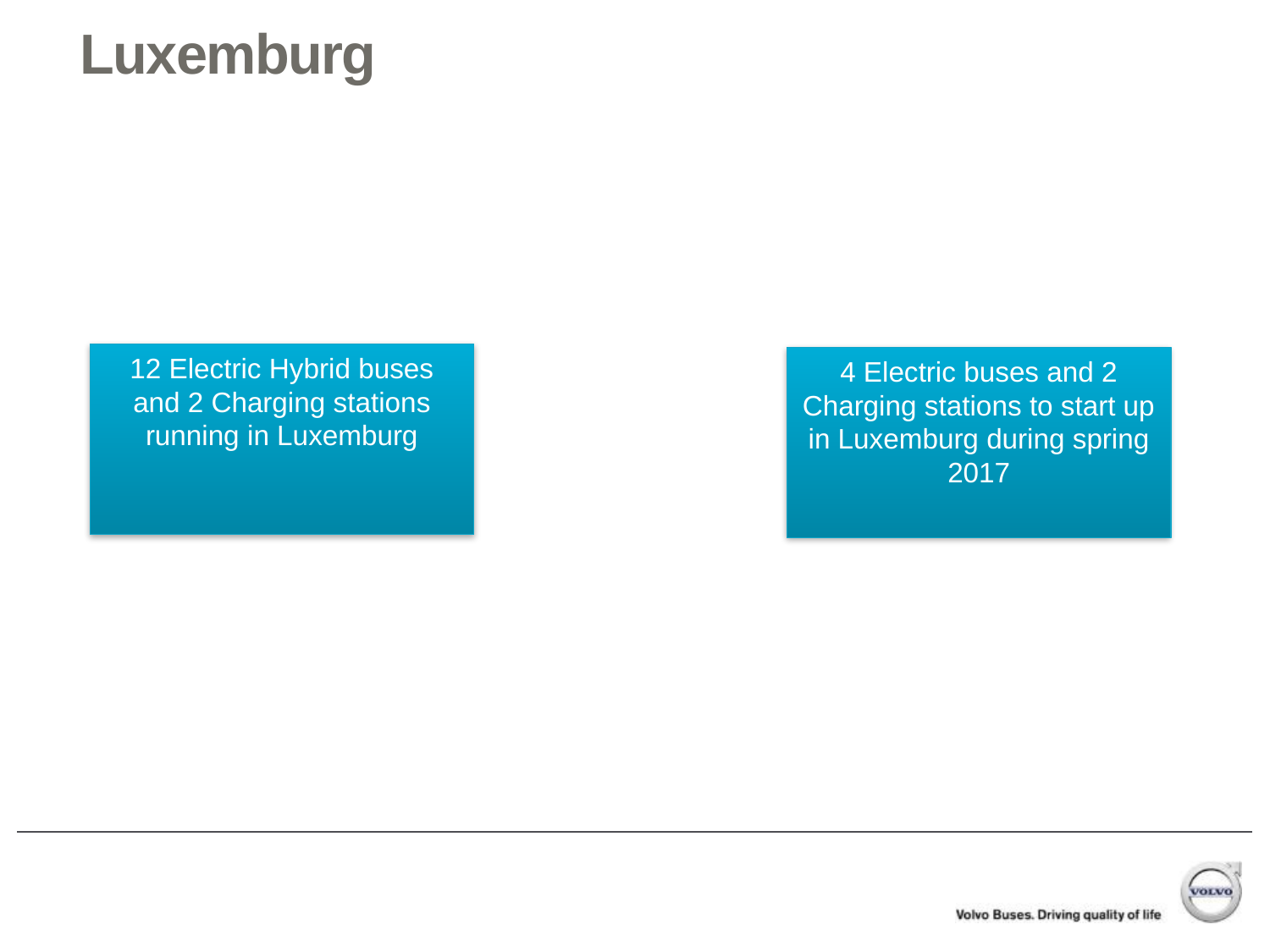

# Luxemburg
12 Electric Hybrid buses and 2 Charging stations running in Luxemburg
4 Electric buses and 2 Charging stations to start up in Luxemburg during spring 2017